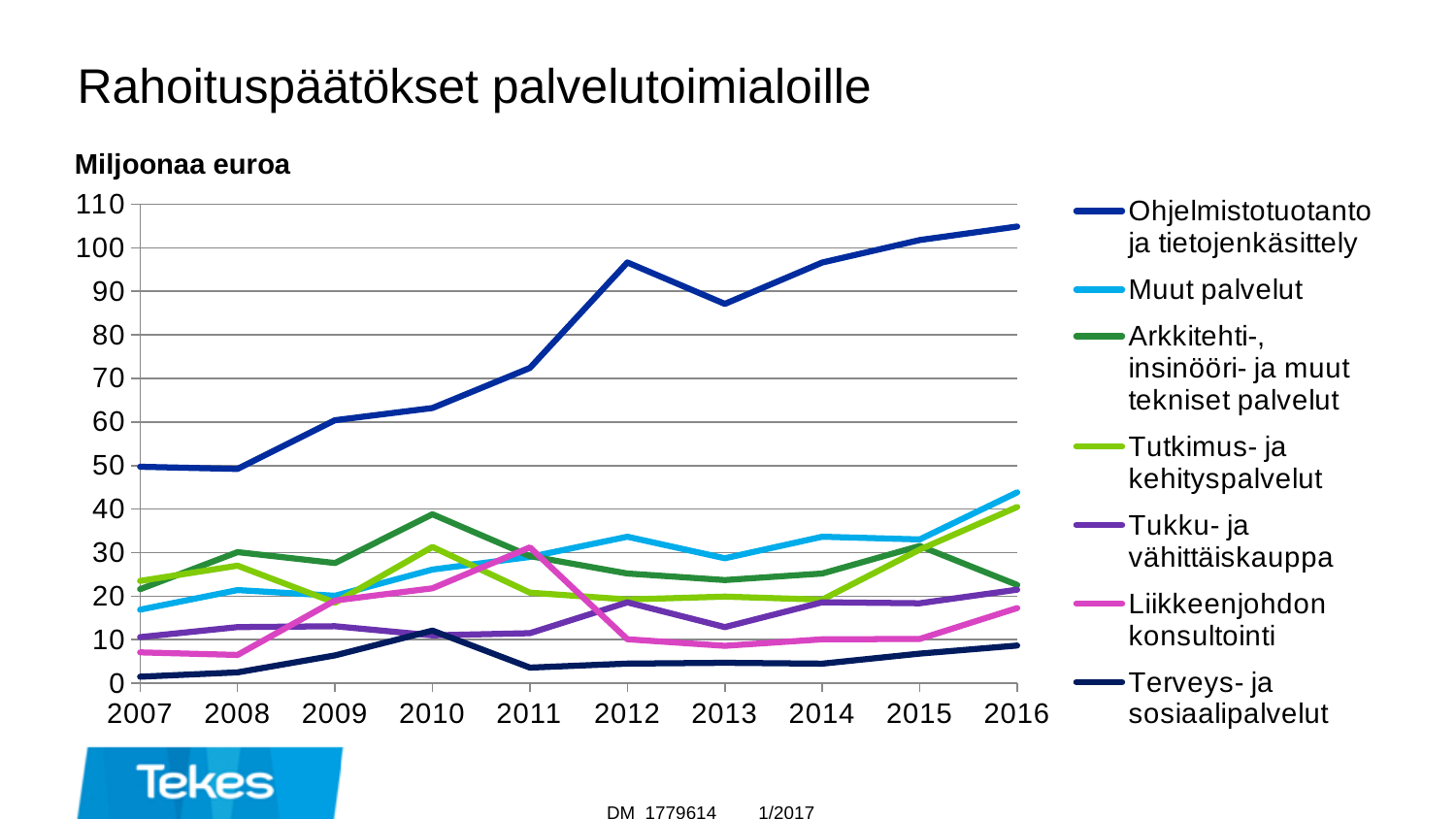

Rahoituspäätökset palvelutoimialoille
Miljoonaa euroa

### Chart

| Category | Ohjelmistotuotanto
ja tietojenkäsittely | Muut palvelut | Arkkitehti-,
insinööri- ja muut
tekniset palvelut | Tutkimus- ja
kehityspalvelut | Tukku- ja
vähittäiskauppa | Liikkeenjohdon
konsultointi | Terveys- ja
sosiaalipalvelut |
|---|---|---|---|---|---|---|---|
| 2007 | 49.7 | 16.9 | 21.6 | 23.5 | 10.6 | 7.1 | 1.5 |
| 2008 | 49.2 | 21.4 | 30.1 | 27.0 | 12.9 | 6.5 | 2.5 |
| 2009 | 60.4 | 20.1 | 27.6 | 18.5 | 13.1 | 19.0 | 6.4 |
| 2010 | 63.2 | 26.1 | 38.8 | 31.3 | 11.0 | 21.8 | 12.1 |
| 2011 | 72.4 | 29.0 | 29.2 | 20.8 | 11.5 | 31.2 | 3.6 |
| 2012 | 96.621193 | 33.64145 | 25.196194 | 19.240374 | 18.584018 | 10.10831 | 4.521386 |
| 2013 | 87.1 | 28.7 | 23.7 | 19.9 | 12.9 | 8.6 | 4.7 |
| 2014 | 96.6 | 33.64145 | 25.2 | 19.2 | 18.6 | 10.1 | 4.5 |
| 2015 | 101.76146995 | 33.024599 | 31.526464 | 30.683027 | 18.374839 | 10.17429 | 6.808521 |
| 2016 | 104.865738 | 43.820392 | 22.57486 | 40.469681 | 21.484126 | 17.263501 | 8.662501 |
1/2017
DM  1779614